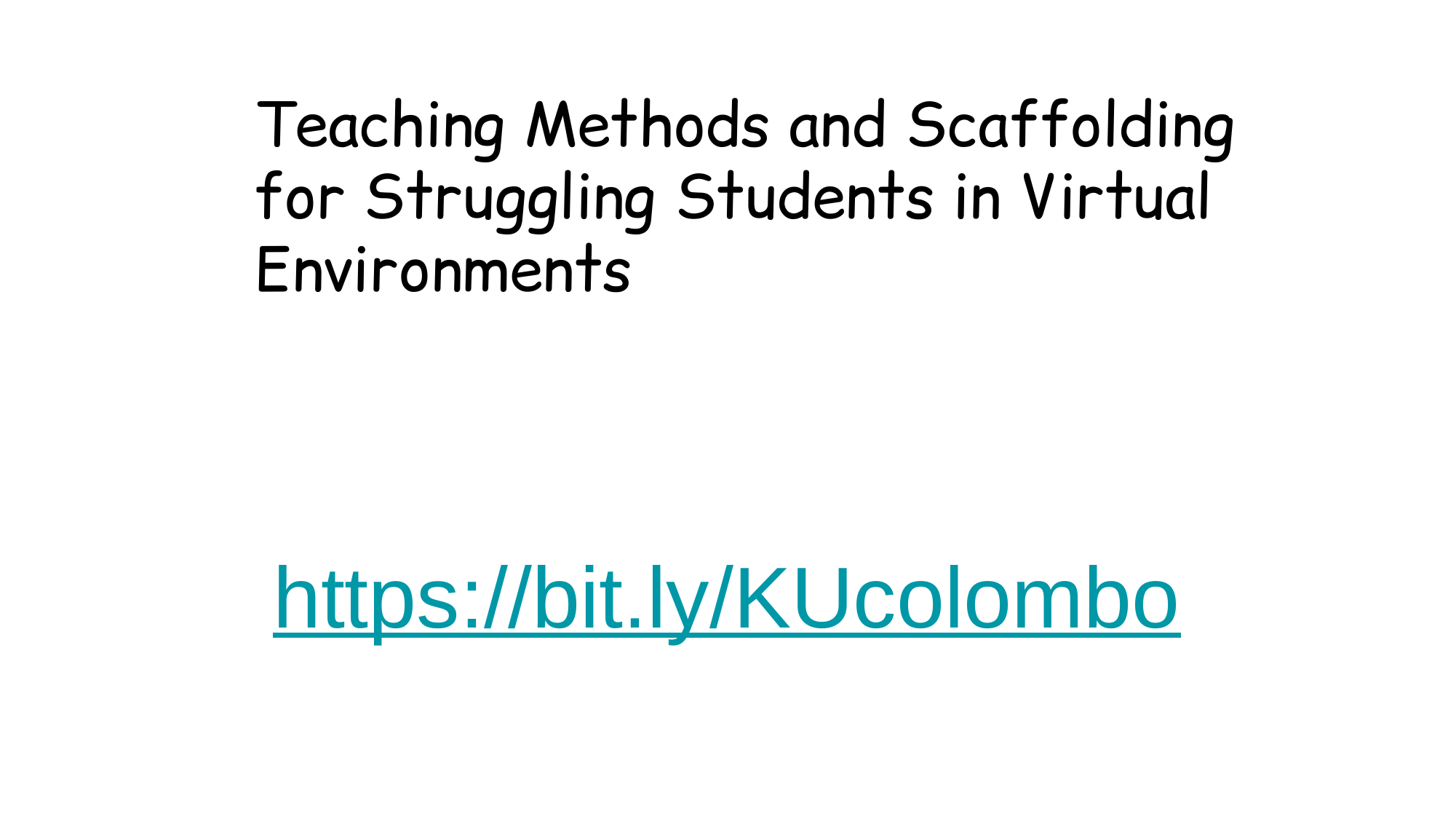

# Teaching Methods and Scaffolding for Struggling Students in Virtual Environments

https://bit.ly/KUcolombo